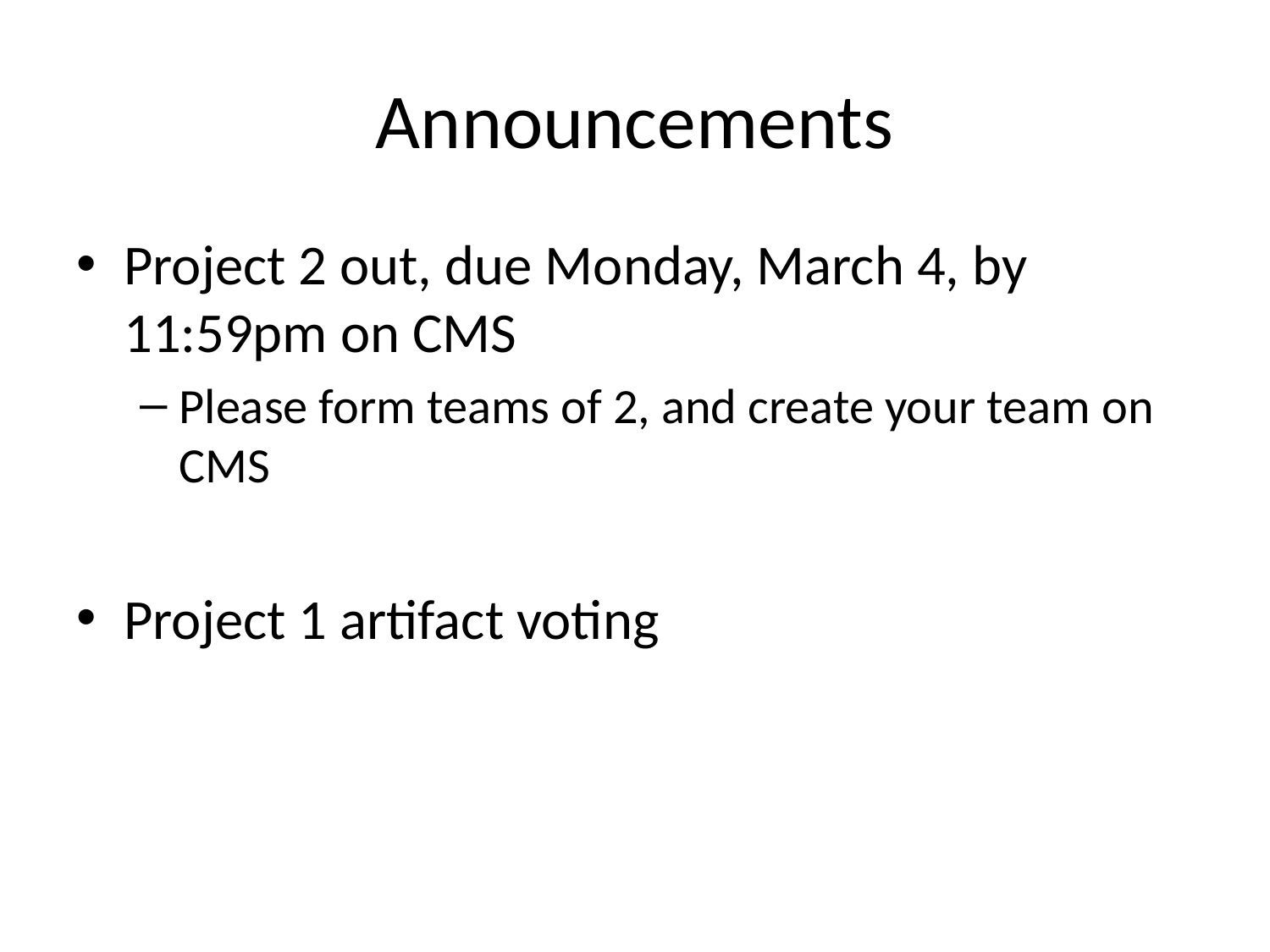

# Announcements
Project 2 out, due Monday, March 4, by 11:59pm on CMS
Please form teams of 2, and create your team on CMS

Project 1 artifact voting